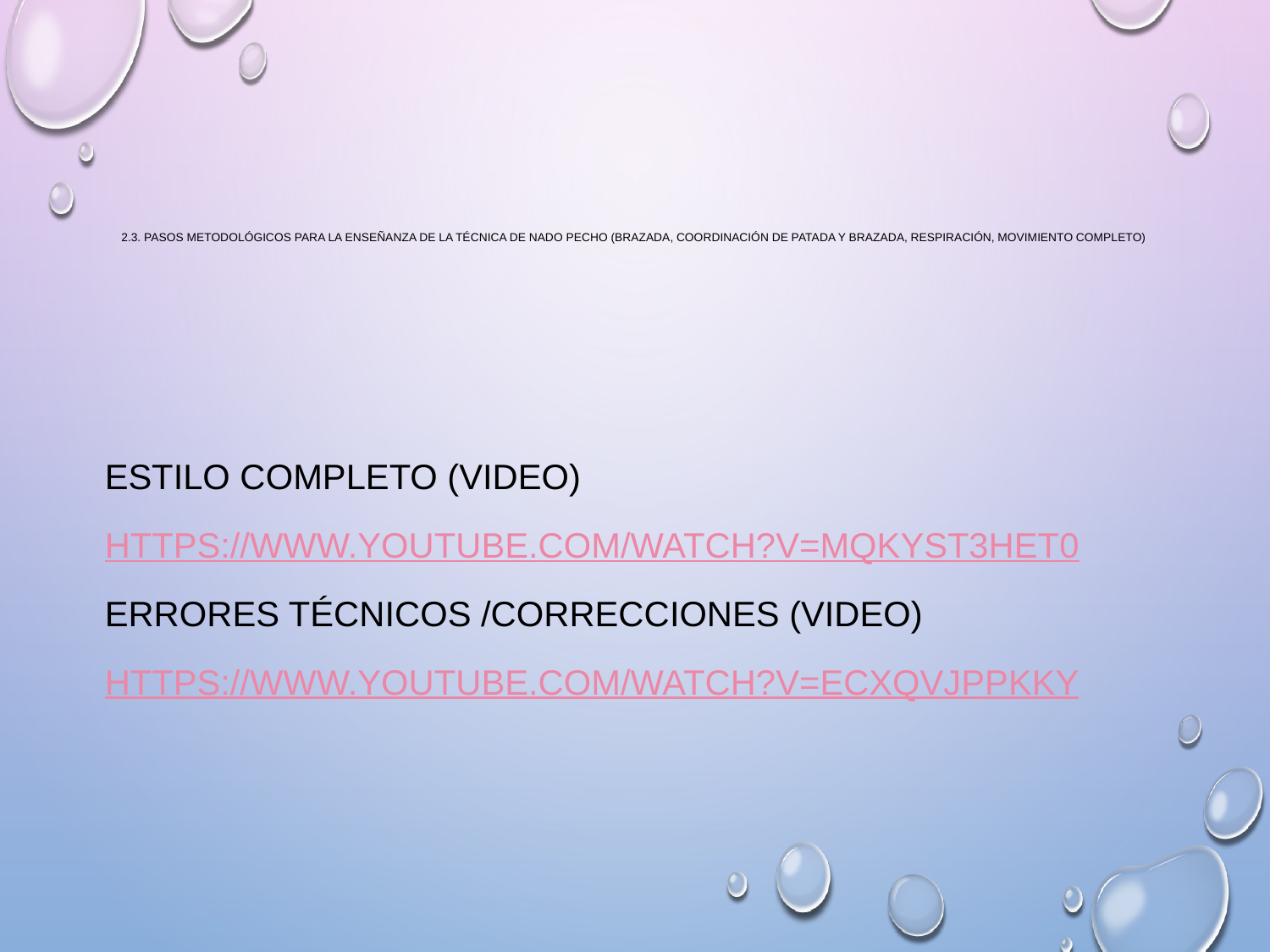

# 2.3. Pasos metodológicos para la enseñanza de la técnica de nado pecho (brazada, coordinación de patada y brazada, respiración, movimiento completo)

ESTILO COMPLETO (VIDEO)
https://www.youtube.com/watch?v=MQKySt3het0
ERRORES TÉCNICOS /CORRECCIONES (VIDEO)
https://www.youtube.com/watch?v=ecXqvjPpkkY